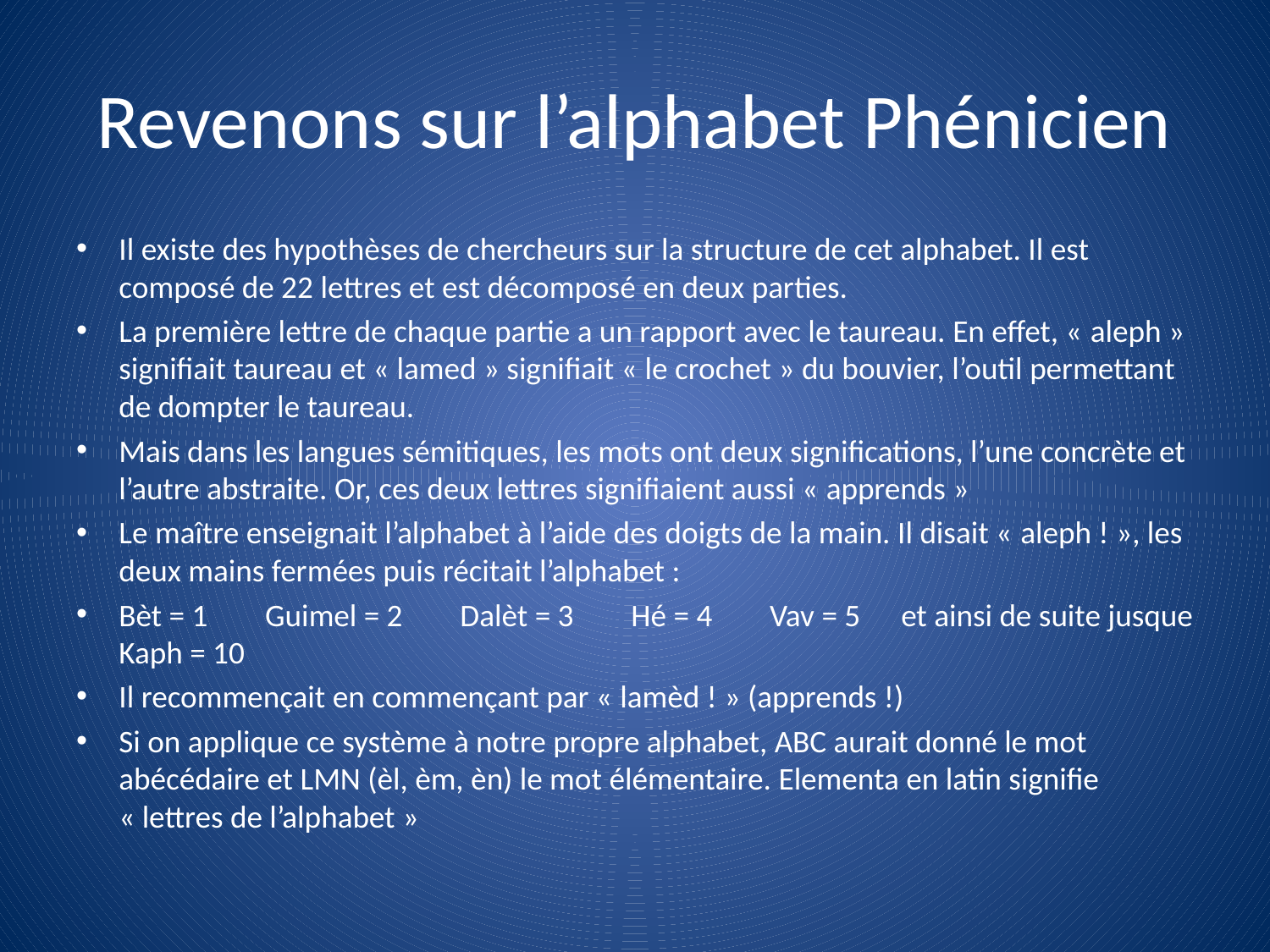

# Revenons sur l’alphabet Phénicien
Il existe des hypothèses de chercheurs sur la structure de cet alphabet. Il est composé de 22 lettres et est décomposé en deux parties.
La première lettre de chaque partie a un rapport avec le taureau. En effet, « aleph » signifiait taureau et « lamed » signifiait « le crochet » du bouvier, l’outil permettant de dompter le taureau.
Mais dans les langues sémitiques, les mots ont deux significations, l’une concrète et l’autre abstraite. Or, ces deux lettres signifiaient aussi « apprends »
Le maître enseignait l’alphabet à l’aide des doigts de la main. Il disait « aleph ! », les deux mains fermées puis récitait l’alphabet :
Bèt = 1        Guimel = 2        Dalèt = 3        Hé = 4        Vav = 5	et ainsi de suite jusque Kaph = 10
Il recommençait en commençant par « lamèd ! » (apprends !)
Si on applique ce système à notre propre alphabet, ABC aurait donné le mot abécédaire et LMN (èl, èm, èn) le mot élémentaire. Elementa en latin signifie « lettres de l’alphabet »